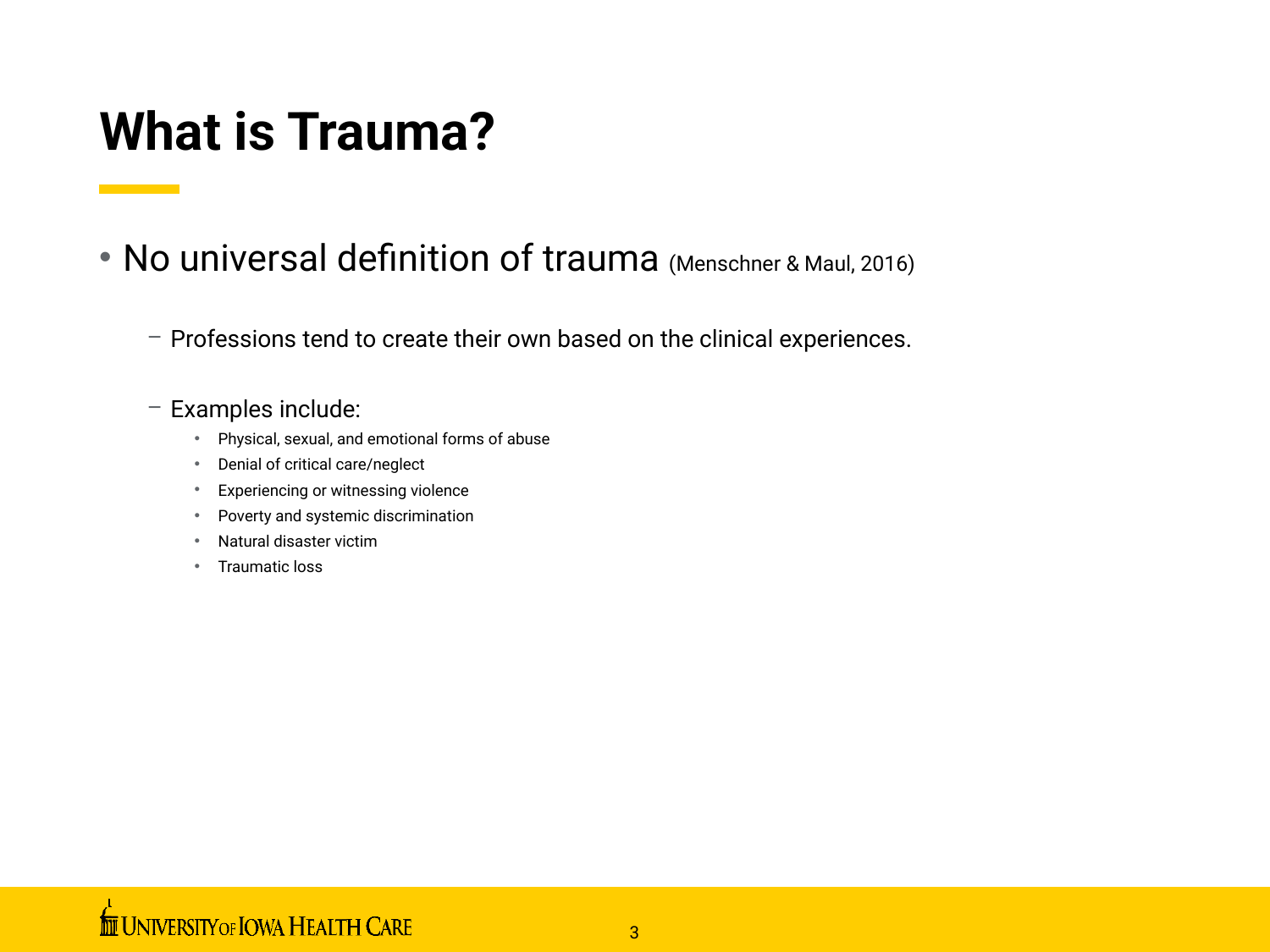

# What is Trauma?
No universal definition of trauma (Menschner & Maul, 2016)

Professions tend to create their own based on the clinical experiences.

Examples include:
Physical, sexual, and emotional forms of abuse
Denial of critical care/neglect
Experiencing or witnessing violence
Poverty and systemic discrimination
Natural disaster victim
Traumatic loss